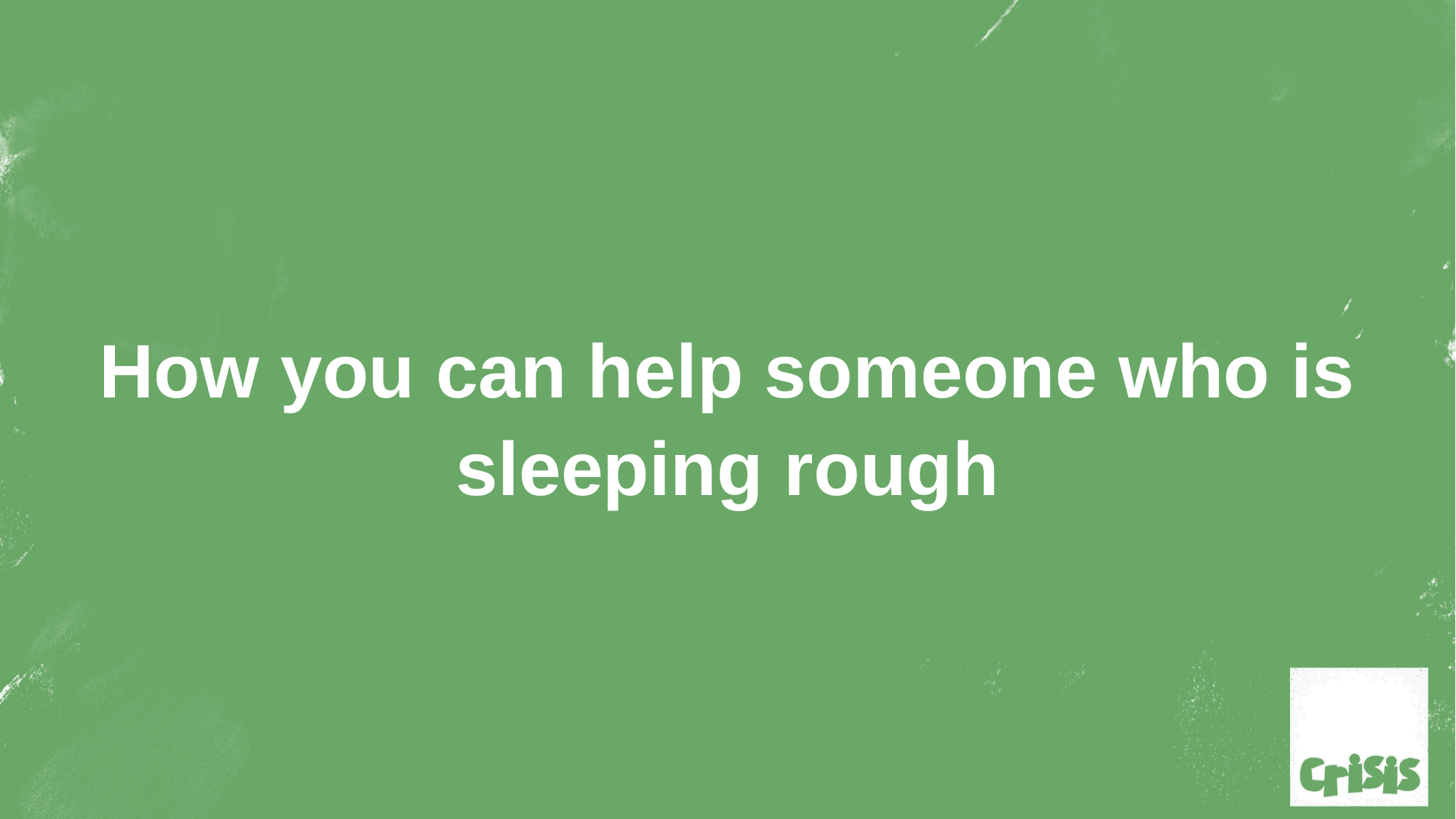

How you can help someone who is sleeping rough